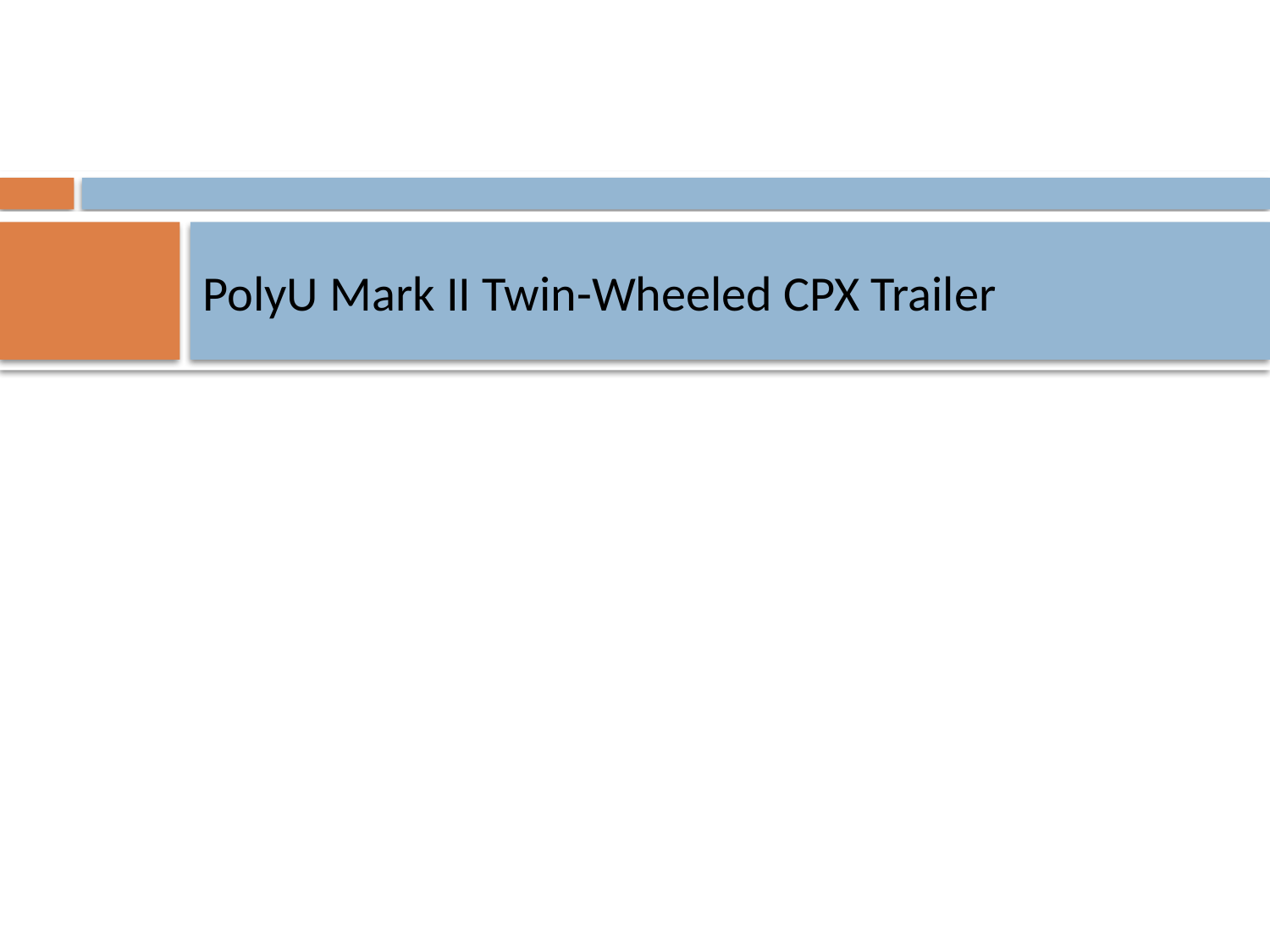

# PolyU Mark II Twin-Wheeled CPX Trailer